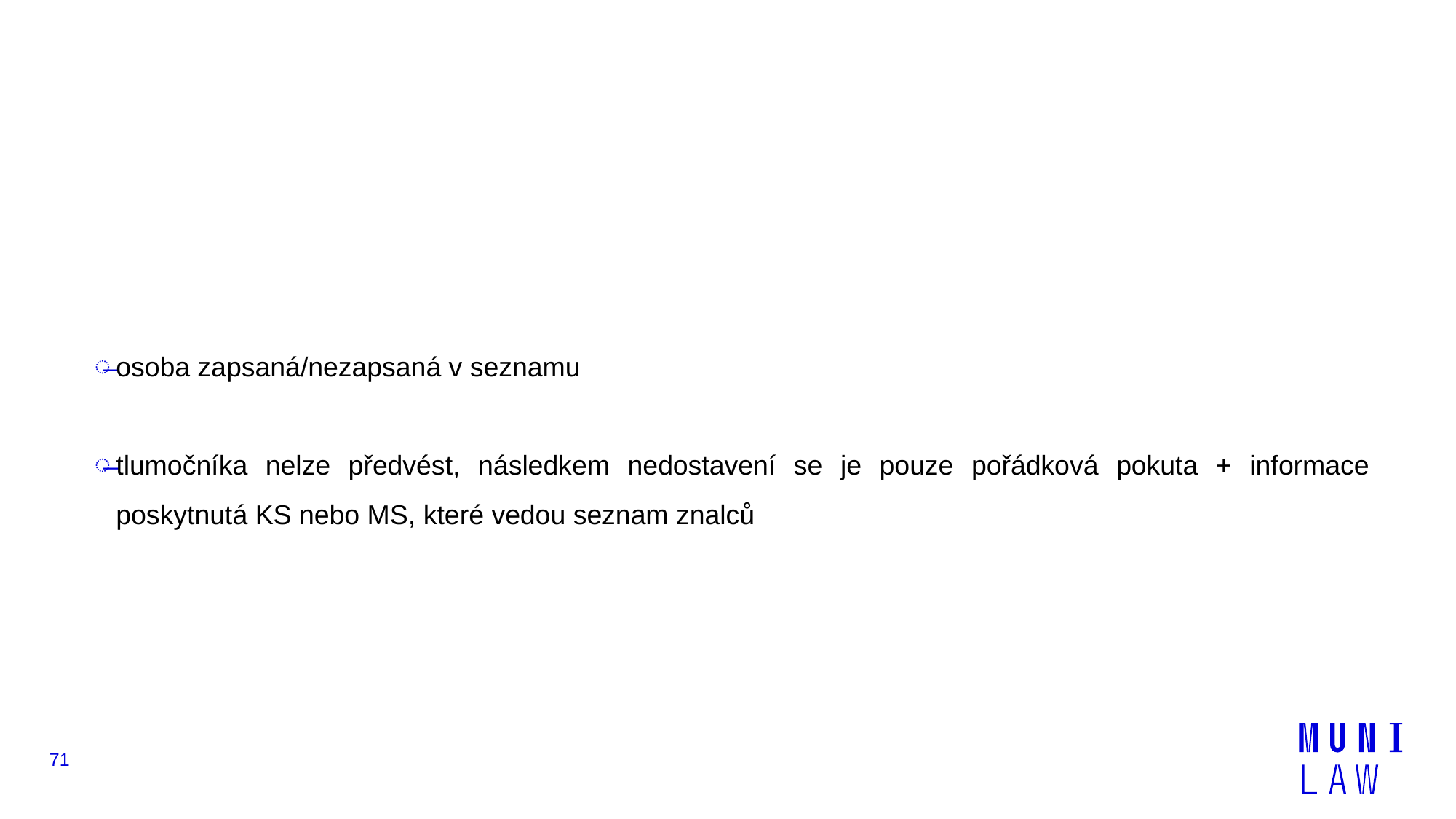

#

osoba zapsaná/nezapsaná v seznamu

tlumočníka nelze předvést, následkem nedostavení se je pouze pořádková pokuta + informace poskytnutá KS nebo MS, které vedou seznam znalců

71